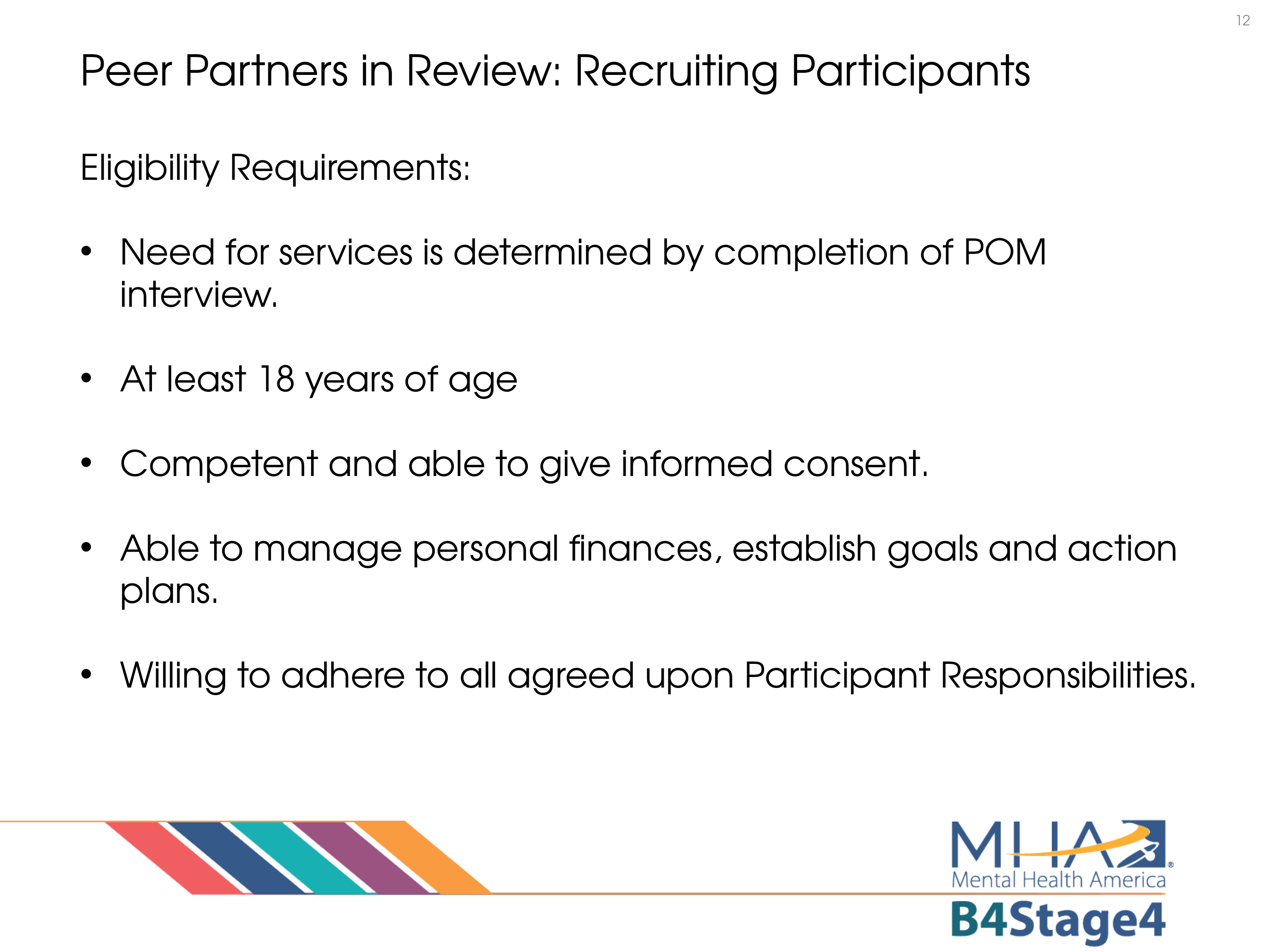

12
Peer Partners in Review: Recruiting Participants

Eligibility Requirements:

Need for services is determined by completion of POM interview.

At least 18 years of age

Competent and able to give informed consent.

Able to manage personal finances, establish goals and action plans.

Willing to adhere to all agreed upon Participant Responsibilities.